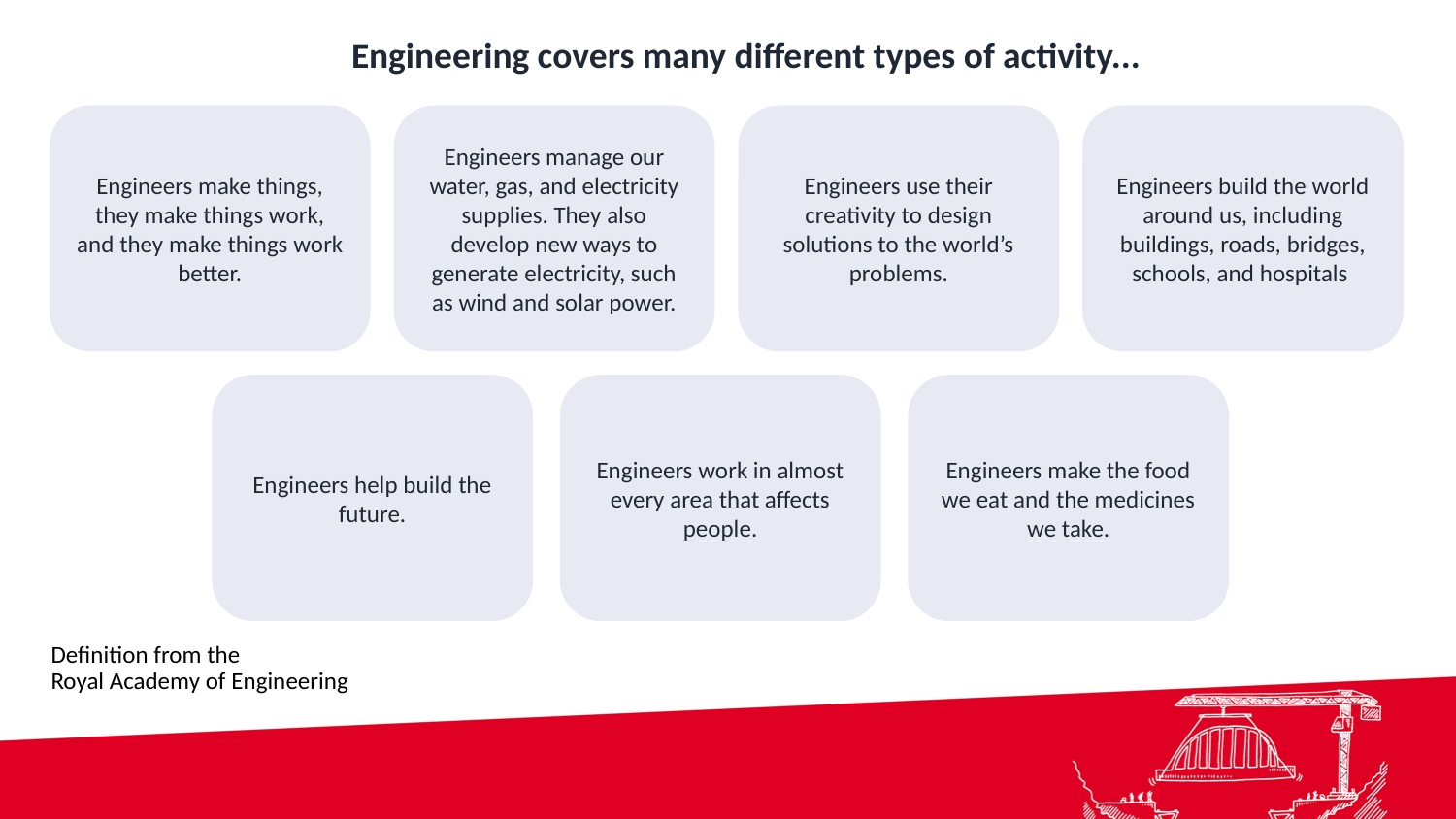

Engineering covers many different types of activity...
Engineers make things, they make things work, and they make things work better.
Engineers manage our water, gas, and electricity supplies. They also develop new ways to generate electricity, such as wind and solar power.
Engineers use their creativity to design solutions to the world’s problems.
Engineers build the world around us, including buildings, roads, bridges, schools, and hospitals
Engineers help build the future.
Engineers work in almost every area that affects people.
Engineers make the food we eat and the medicines we take.

Definition from the
Royal Academy of Engineering